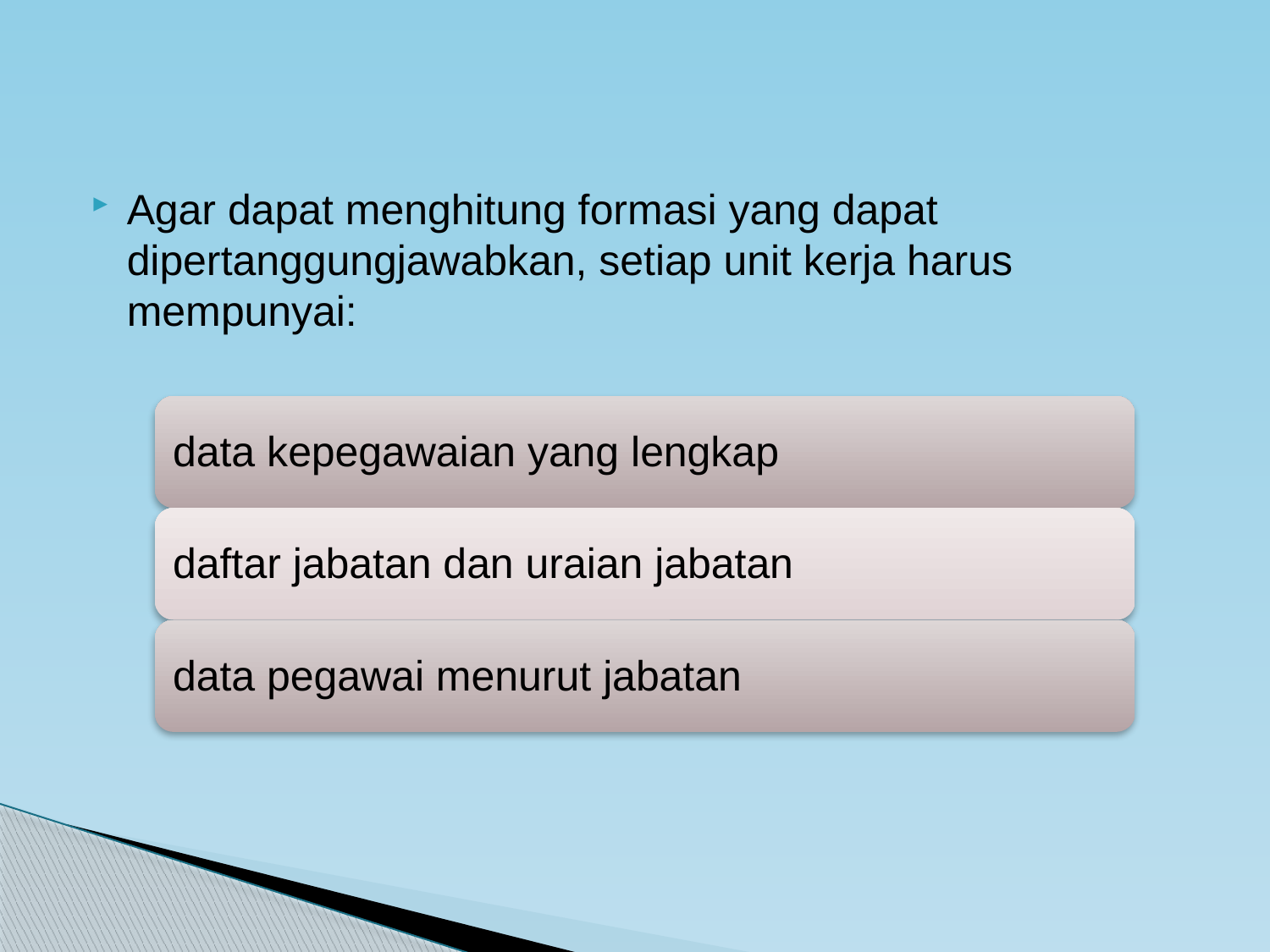

Agar dapat menghitung formasi yang dapat dipertanggungjawabkan, setiap unit kerja harus mempunyai:

data kepegawaian yang lengkap
daftar jabatan dan uraian jabatan
data pegawai menurut jabatan